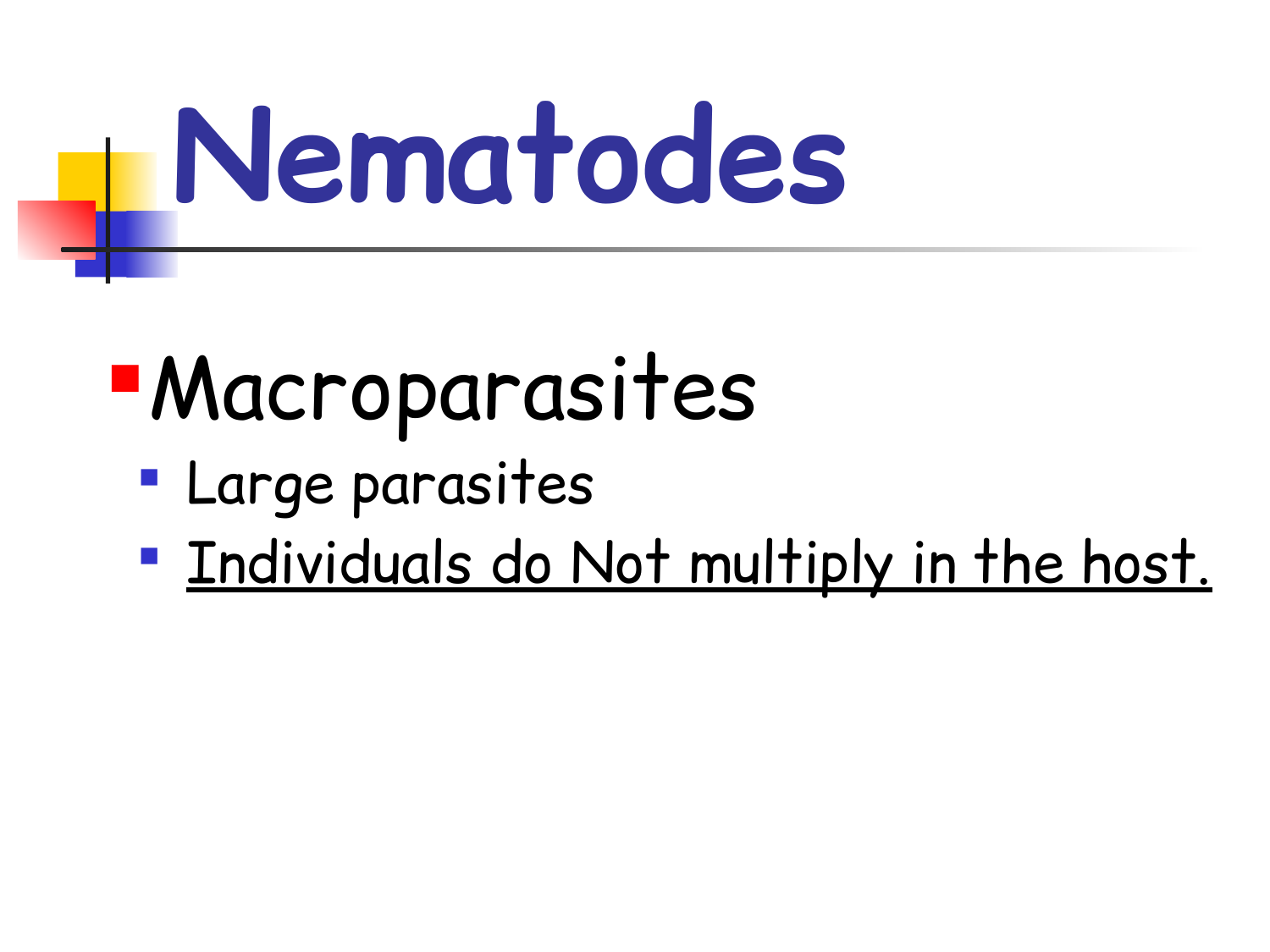

# Nematodes
Macroparasites
Large parasites
Individuals do Not multiply in the host.